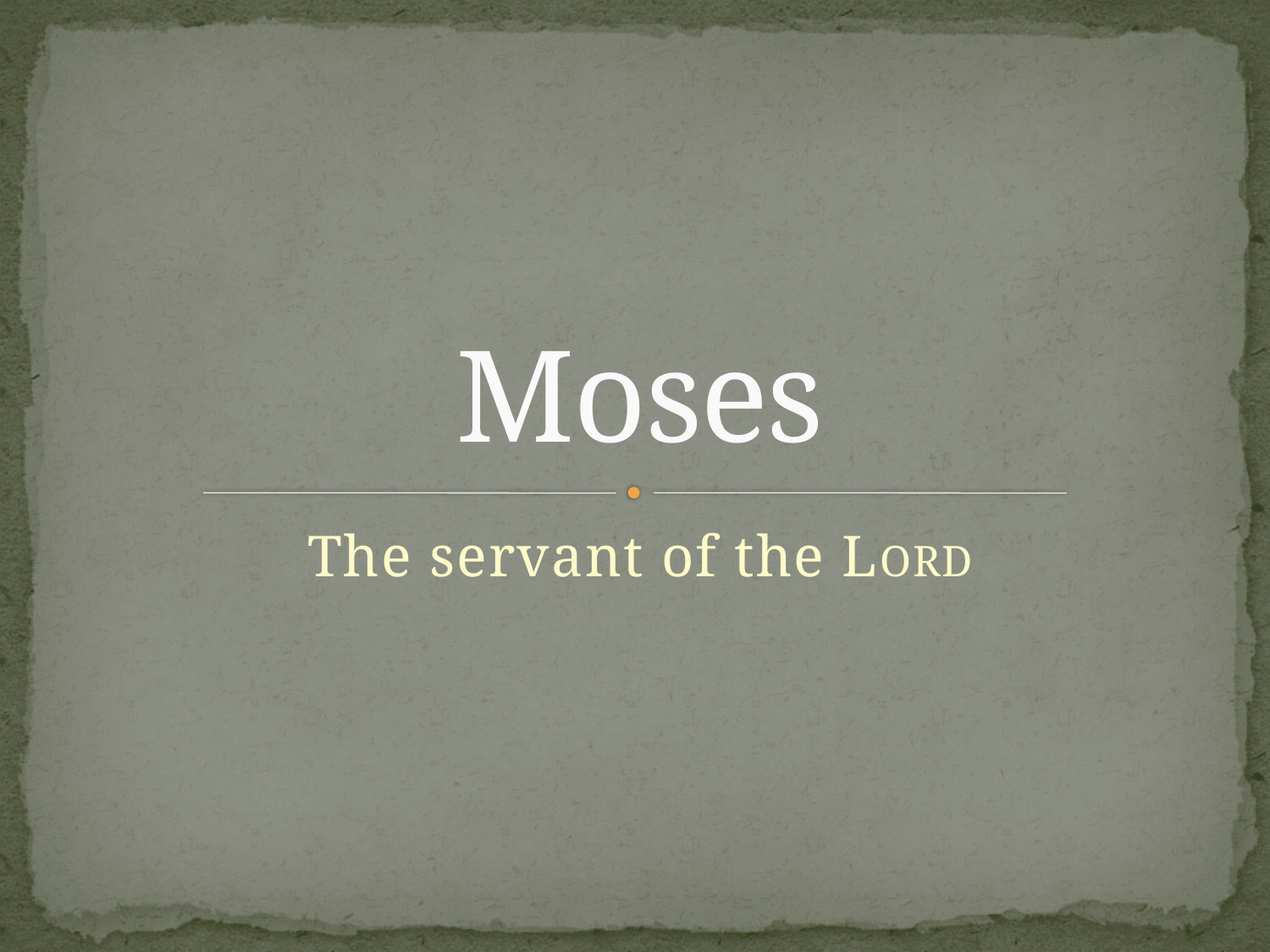

# Moses
The servant of the LORD